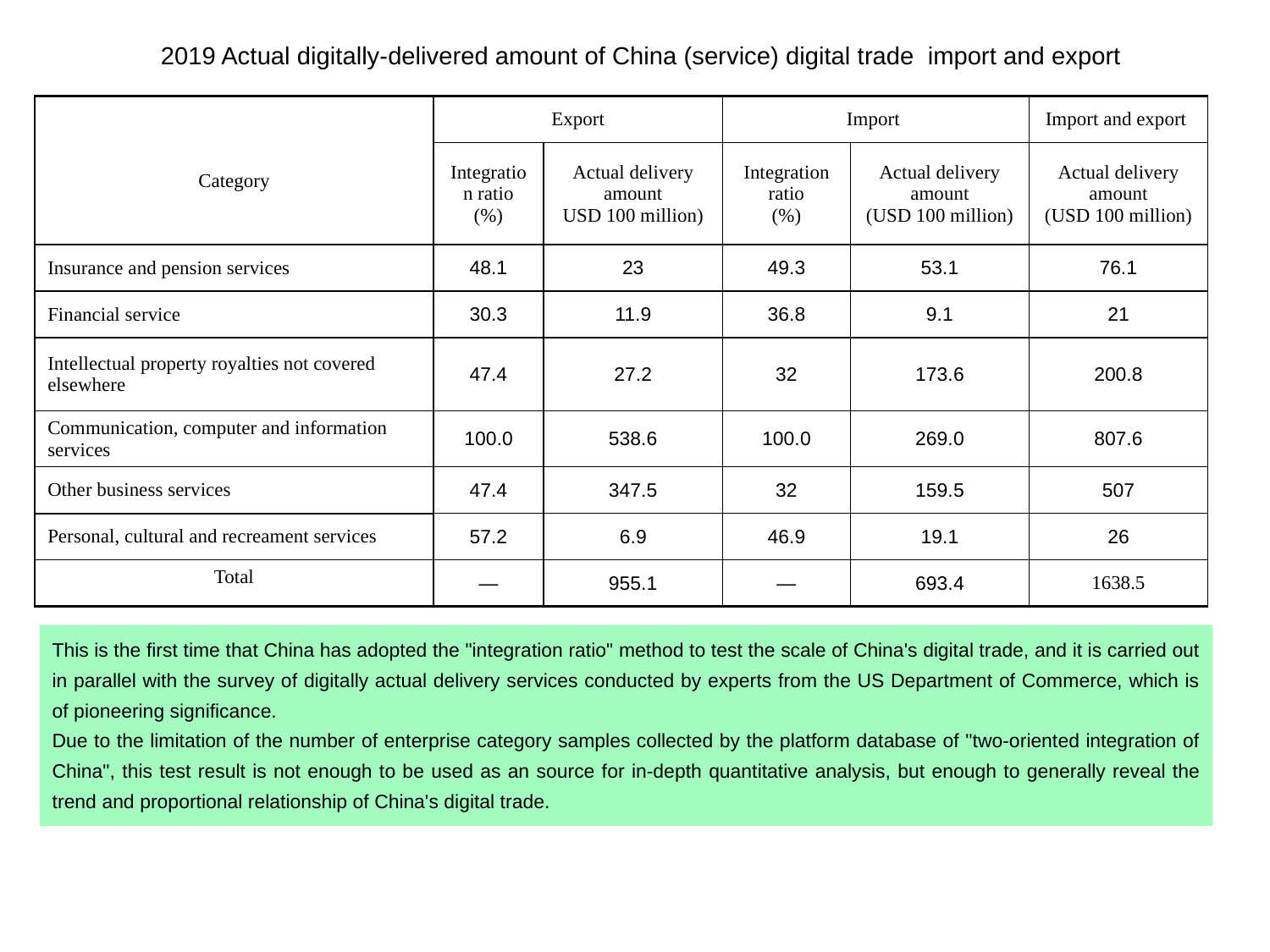

2019 Actual digitally-delivered amount of China (service) digital trade  import and export
This is the first time that China has adopted the "integration ratio" method to test the scale of China's digital trade, and it is carried out in parallel with the survey of digitally actual delivery services conducted by experts from the US Department of Commerce, which is of pioneering significance.
Due to the limitation of the number of enterprise category samples collected by the platform database of "two-oriented integration of China", this test result is not enough to be used as an source for in-depth quantitative analysis, but enough to generally reveal the trend and proportional relationship of China's digital trade.
| Category | Export |  | Import |  | Import and export |
| --- | --- | --- | --- | --- | --- |
|  | Integration ratio (%) | Actual delivery amount USD 100 million) | Integration ratio (%) | Actual delivery amount (USD 100 million) | Actual delivery amount (USD 100 million) |
| Insurance and pension services | 48.1 | 23 | 49.3 | 53.1 | 76.1 |
| Financial service | 30.3 | 11.9 | 36.8 | 9.1 | 21 |
| Intellectual property royalties not covered elsewhere | 47.4 | 27.2 | 32 | 173.6 | 200.8 |
| Communication, computer and information services | 100.0 | 538.6 | 100.0 | 269.0 | 807.6 |
| Other business services | 47.4 | 347.5 | 32 | 159.5 | 507 |
| Personal, cultural and recreament services | 57.2 | 6.9 | 46.9 | 19.1 | 26 |
| Total | — | 955.1 | — | 693.4 | 1638.5 |
33